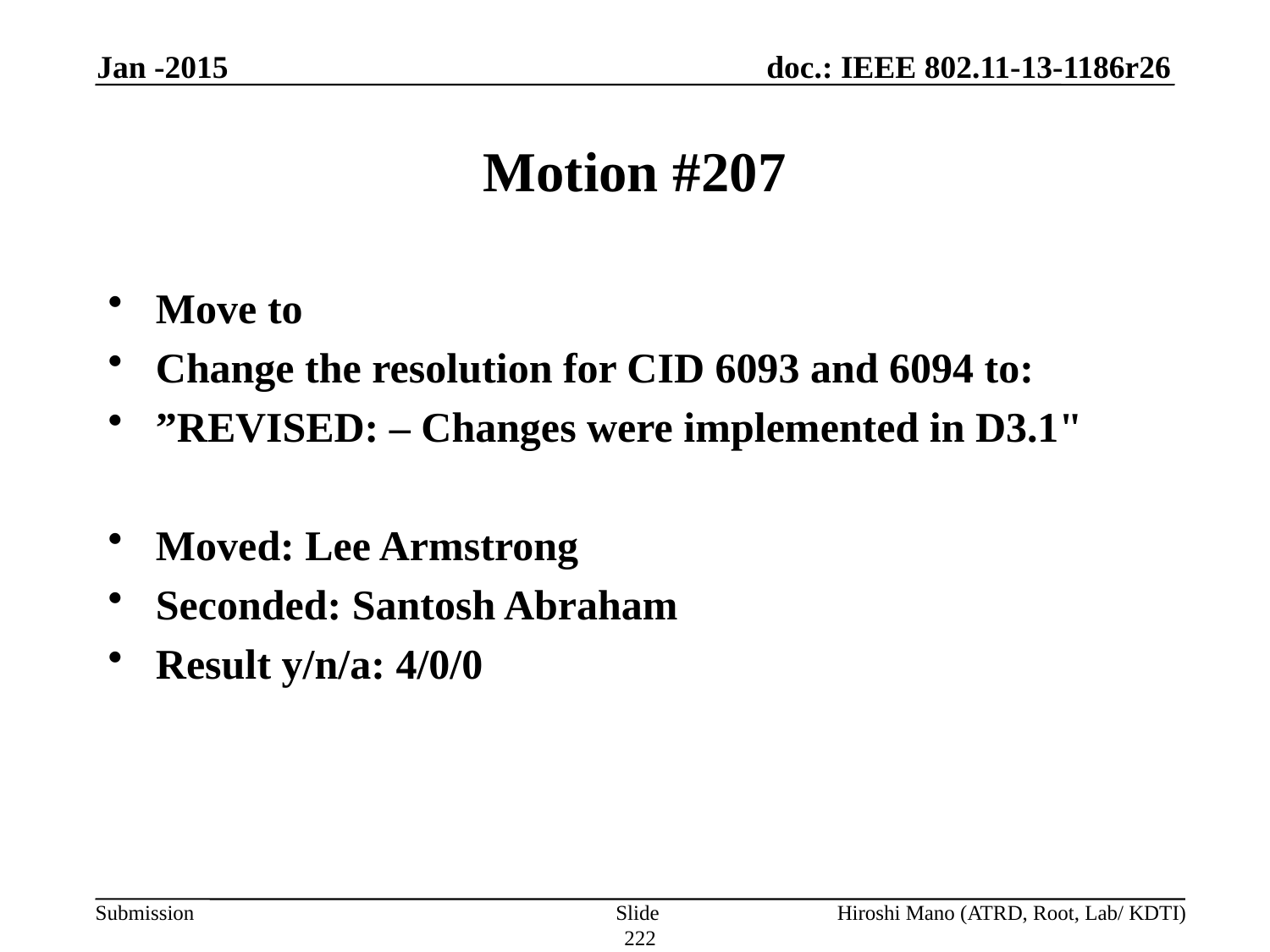

Jan -2015
# Motion #207
Move to
Change the resolution for CID 6093 and 6094 to:
”REVISED: – Changes were implemented in D3.1"

Moved: Lee Armstrong
Seconded: Santosh Abraham
Result y/n/a: 4/0/0
Slide 222
Hiroshi Mano (ATRD, Root, Lab/ KDTI)